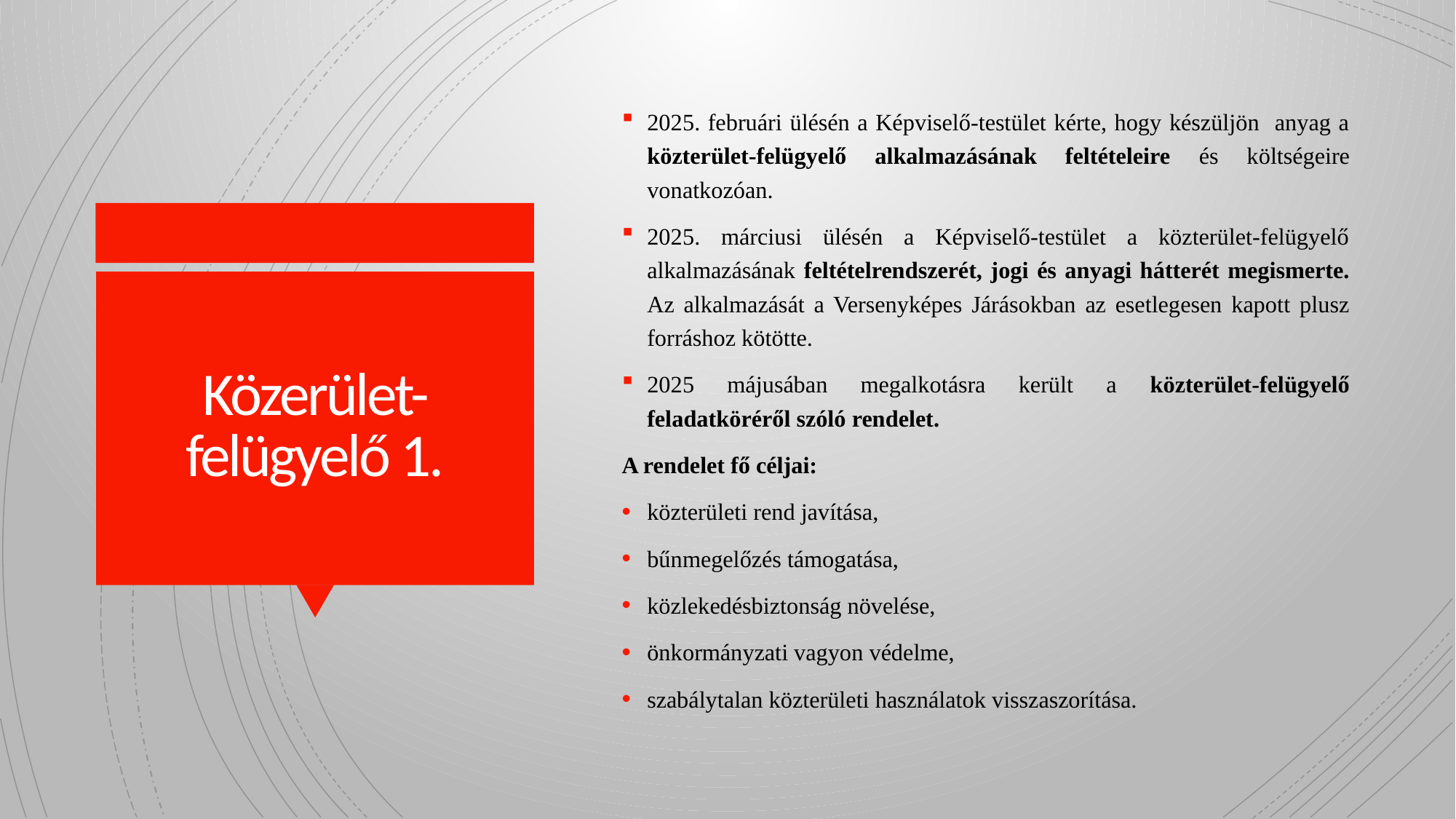

2025. februári ülésén a Képviselő-testület kérte, hogy készüljön  anyag a közterület-felügyelő alkalmazásának feltételeire és költségeire vonatkozóan.
2025. márciusi ülésén a Képviselő-testület a közterület-felügyelő alkalmazásának feltételrendszerét, jogi és anyagi hátterét megismerte. Az alkalmazását a Versenyképes Járásokban az esetlegesen kapott plusz forráshoz kötötte.
2025 májusában megalkotásra került a közterület-felügyelő feladatköréről szóló rendelet.
A rendelet fő céljai:
közterületi rend javítása,
bűnmegelőzés támogatása,
közlekedésbiztonság növelése,
önkormányzati vagyon védelme,
szabálytalan közterületi használatok visszaszorítása.

# Közerület- felügyelő 1.